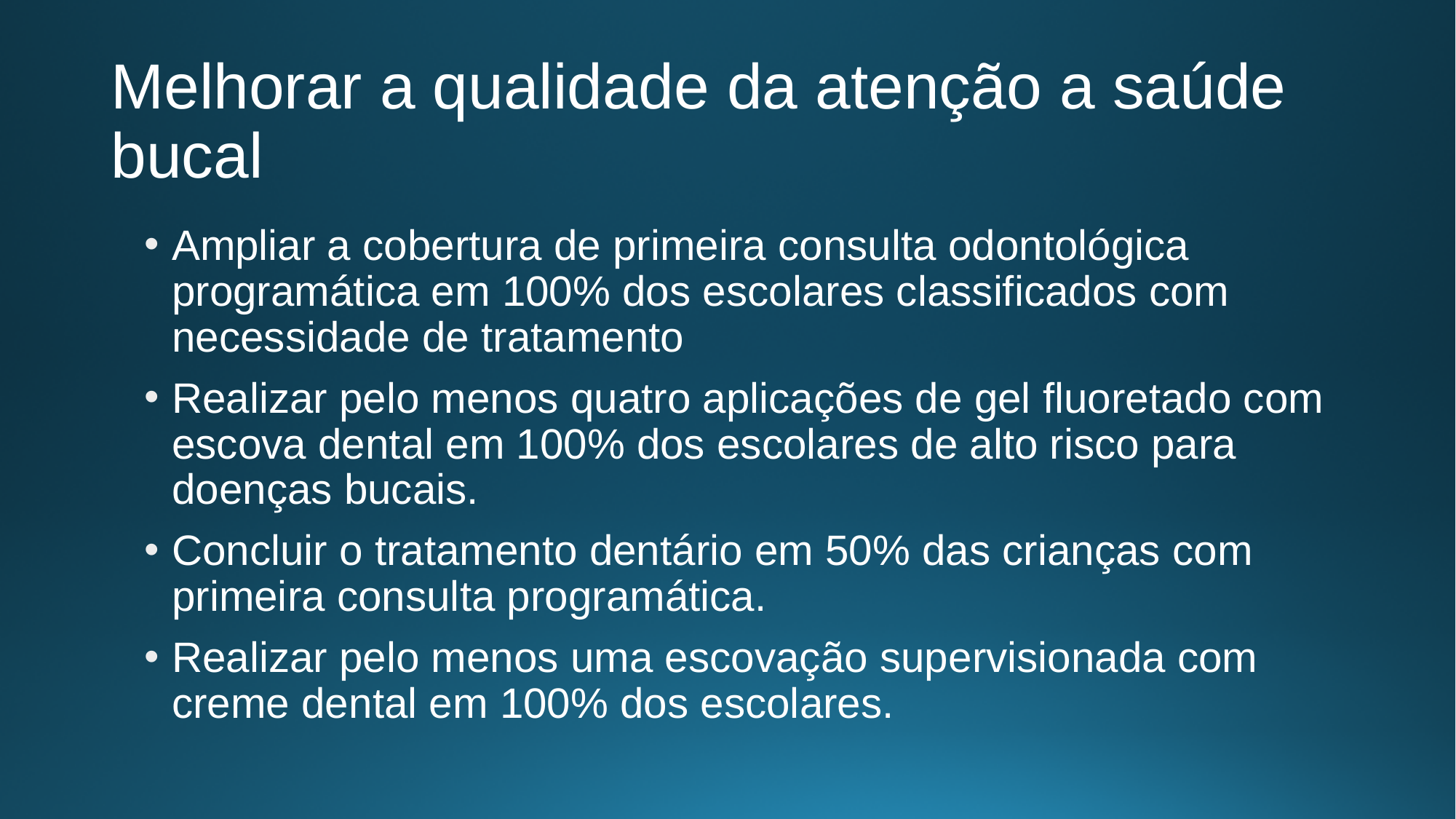

# Melhorar a qualidade da atenção a saúde bucal
Ampliar a cobertura de primeira consulta odontológica programática em 100% dos escolares classificados com necessidade de tratamento
Realizar pelo menos quatro aplicações de gel fluoretado com escova dental em 100% dos escolares de alto risco para doenças bucais.
Concluir o tratamento dentário em 50% das crianças com primeira consulta programática.
Realizar pelo menos uma escovação supervisionada com creme dental em 100% dos escolares.